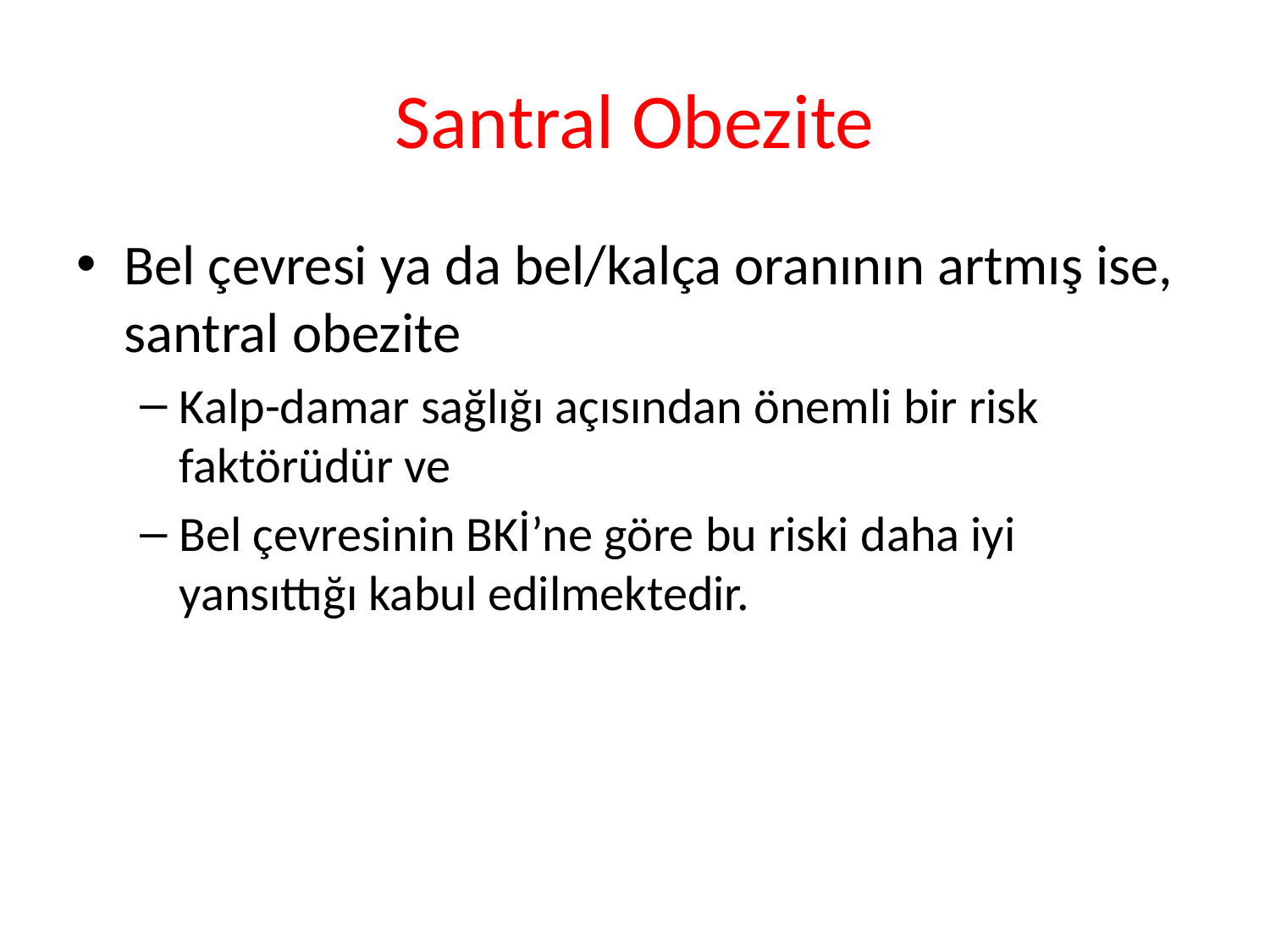

# Santral Obezite
Bel çevresi ya da bel/kalça oranının artmış ise, santral obezite
Kalp-damar sağlığı açısından önemli bir risk faktörüdür ve
Bel çevresinin BKİ’ne göre bu riski daha iyi yansıttığı kabul edilmektedir.